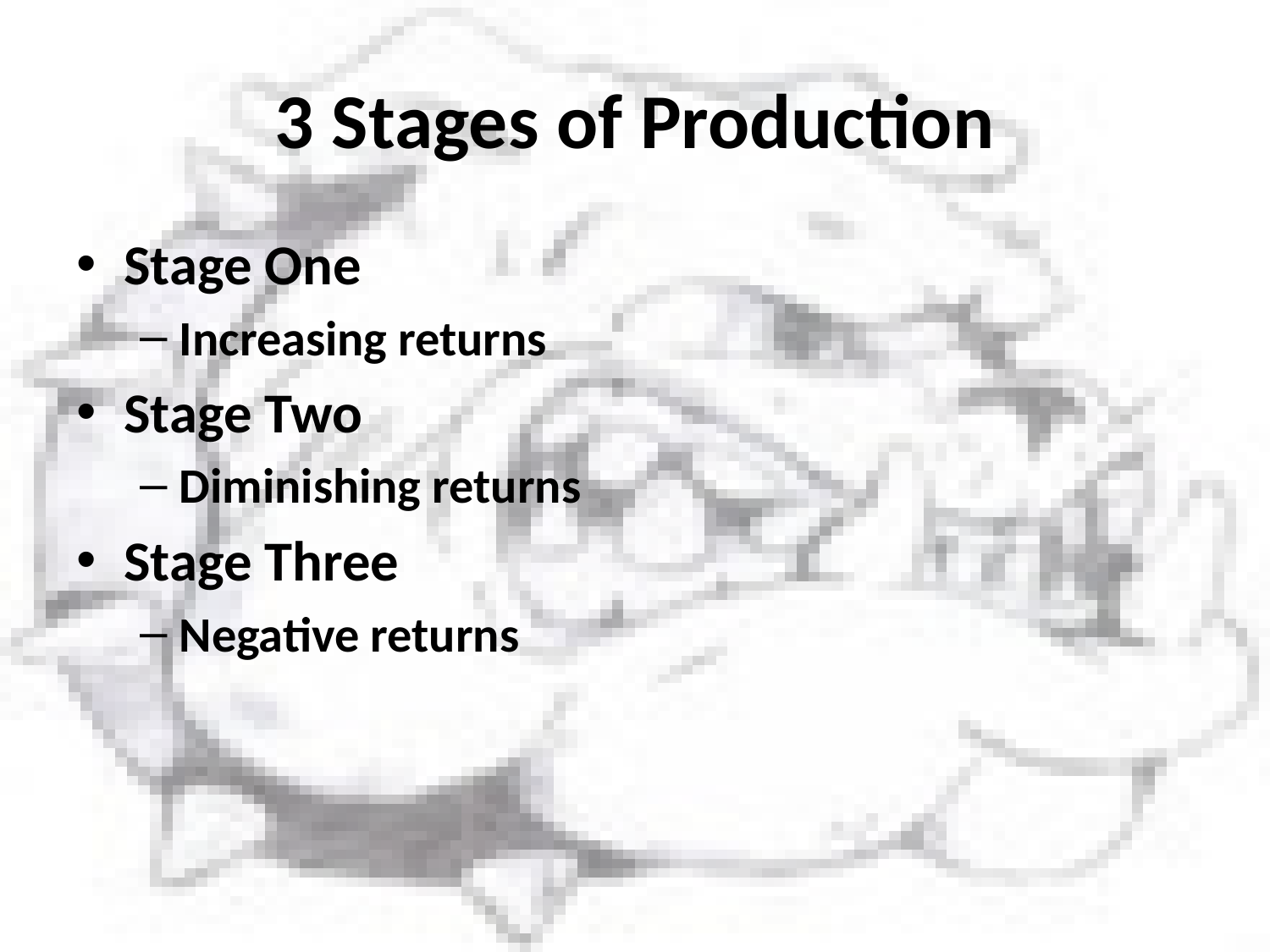

# 3 Stages of Production
Stage One
Increasing returns
Stage Two
Diminishing returns
Stage Three
Negative returns